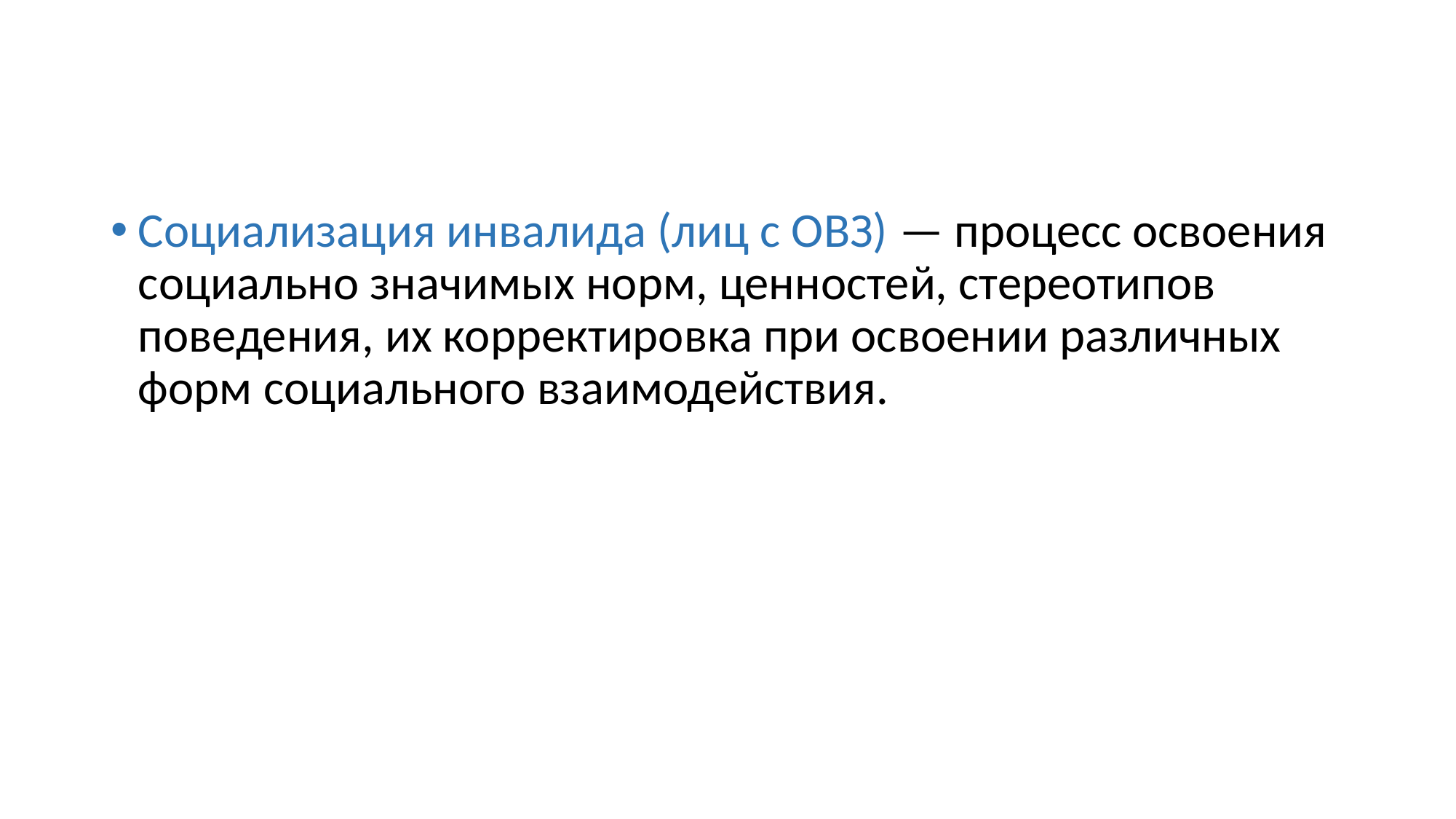

Социализация инвалида (лиц с ОВЗ) — процесс освоения социально значимых норм, ценностей, стереотипов поведения, их корректировка при освоении различных форм социального взаимодействия.